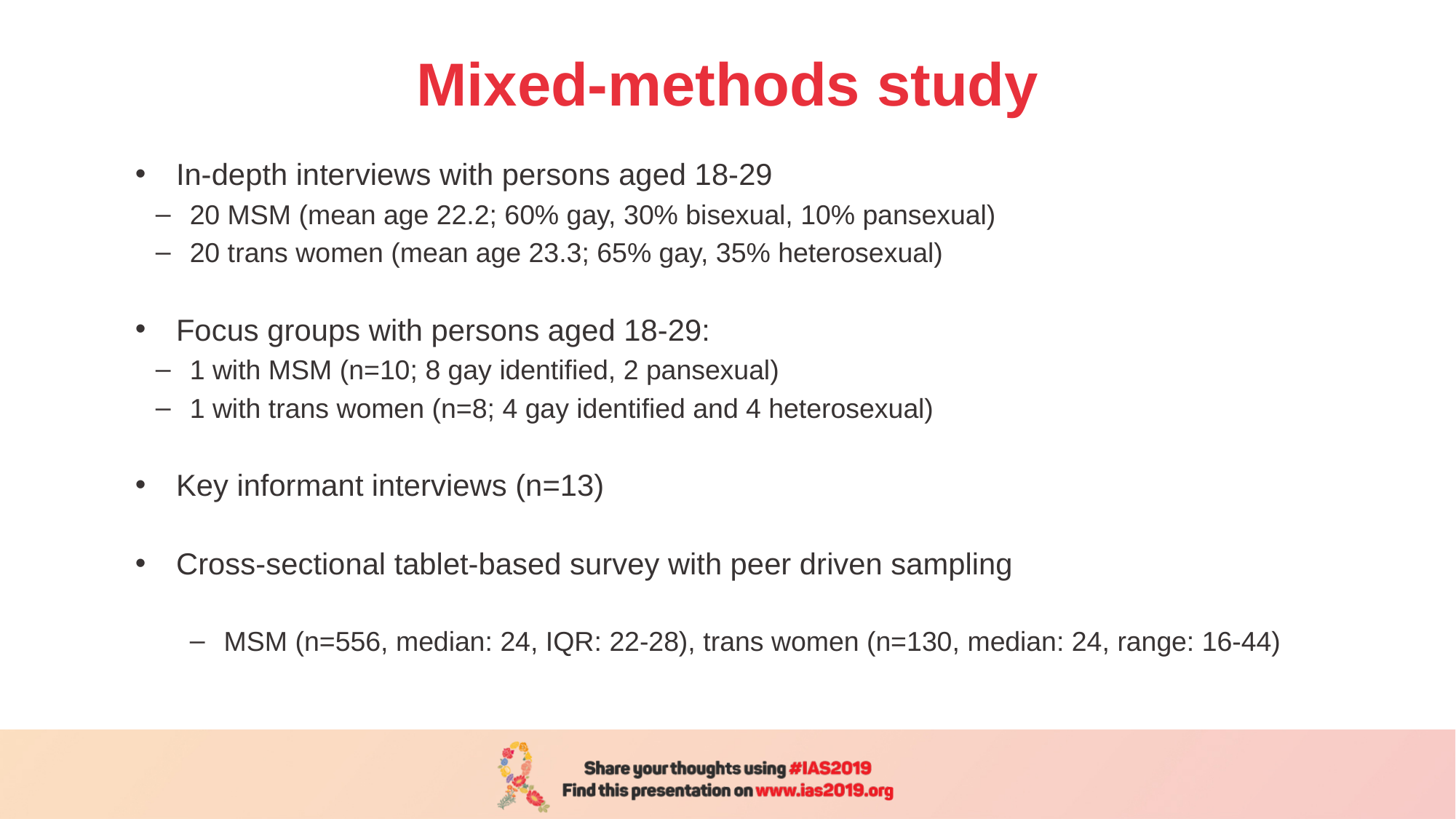

# Mixed-methods study
In-depth interviews with persons aged 18-29
20 MSM (mean age 22.2; 60% gay, 30% bisexual, 10% pansexual)
20 trans women (mean age 23.3; 65% gay, 35% heterosexual)
Focus groups with persons aged 18-29:
1 with MSM (n=10; 8 gay identified, 2 pansexual)
1 with trans women (n=8; 4 gay identified and 4 heterosexual)
Key informant interviews (n=13)
Cross-sectional tablet-based survey with peer driven sampling
MSM (n=556, median: 24, IQR: 22-28), trans women (n=130, median: 24, range: 16-44)